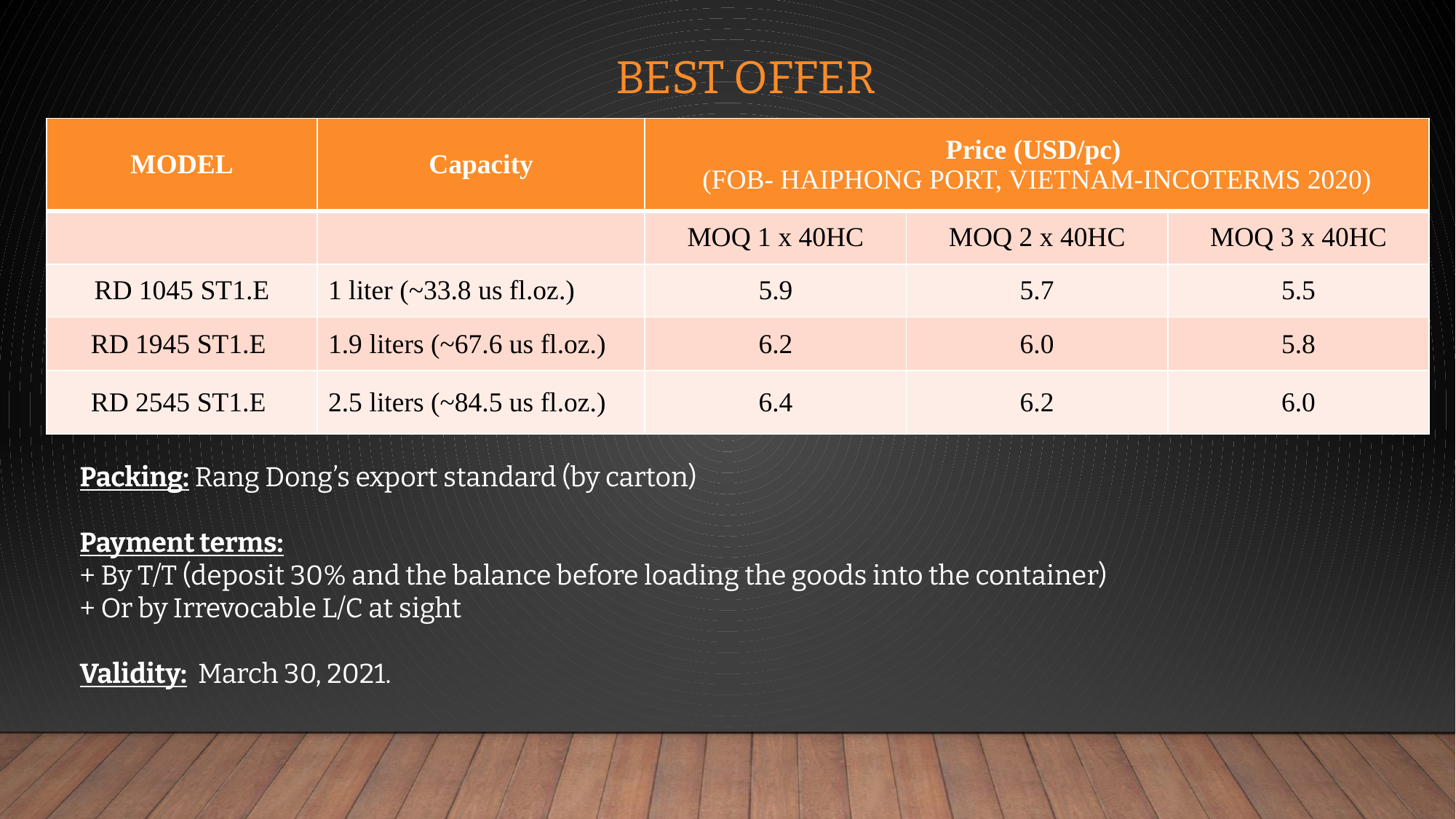

# BEST OFFER
| MODEL | Capacity | Price (USD/pc) (FOB- HAIPHONG PORT, VIETNAM-INCOTERMS 2020) |  |  |
| --- | --- | --- | --- | --- |
|  |  | MOQ 1 x 40HC | MOQ 2 x 40HC | MOQ 3 x 40HC |
| RD 1045 ST1.E | 1 liter (~33.8 us fl.oz.) | 5.9 | 5.7 | 5.5 |
| RD 1945 ST1.E | 1.9 liters (~67.6 us fl.oz.) | 6.2 | 6.0 | 5.8 |
| RD 2545 ST1.E | 2.5 liters (~84.5 us fl.oz.) | 6.4 | 6.2 | 6.0 |
Packing: Rang Dong’s export standard (by carton)

Payment terms:
+ By T/T (deposit 30% and the balance before loading the goods into the container)
+ Or by Irrevocable L/C at sight

Validity:  March 30, 2021.